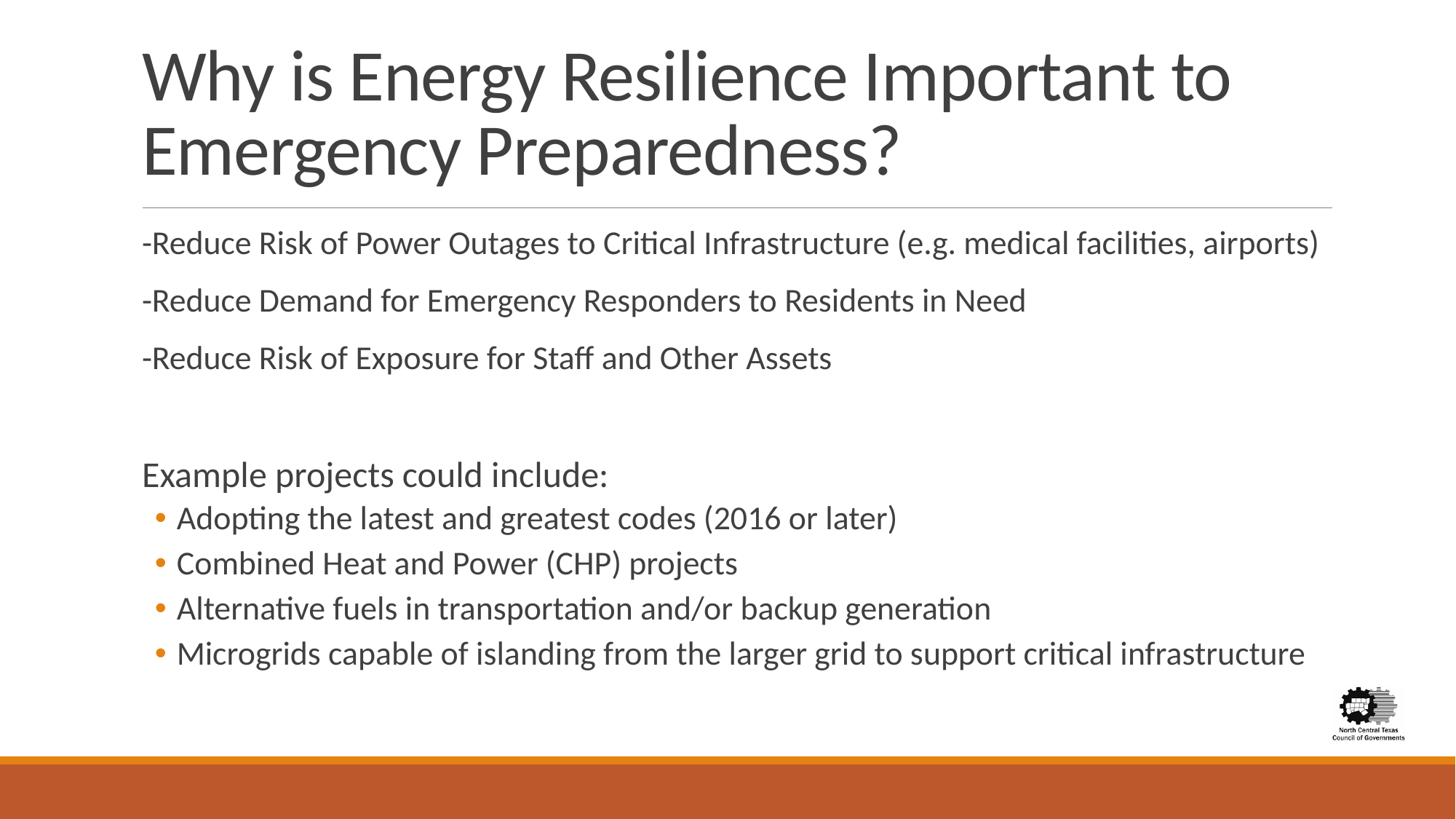

# Why is Energy Resilience Important to Emergency Preparedness?
-Reduce Risk of Power Outages to Critical Infrastructure (e.g. medical facilities, airports)
-Reduce Demand for Emergency Responders to Residents in Need
-Reduce Risk of Exposure for Staff and Other Assets

Example projects could include:
Adopting the latest and greatest codes (2016 or later)
Combined Heat and Power (CHP) projects
Alternative fuels in transportation and/or backup generation
Microgrids capable of islanding from the larger grid to support critical infrastructure